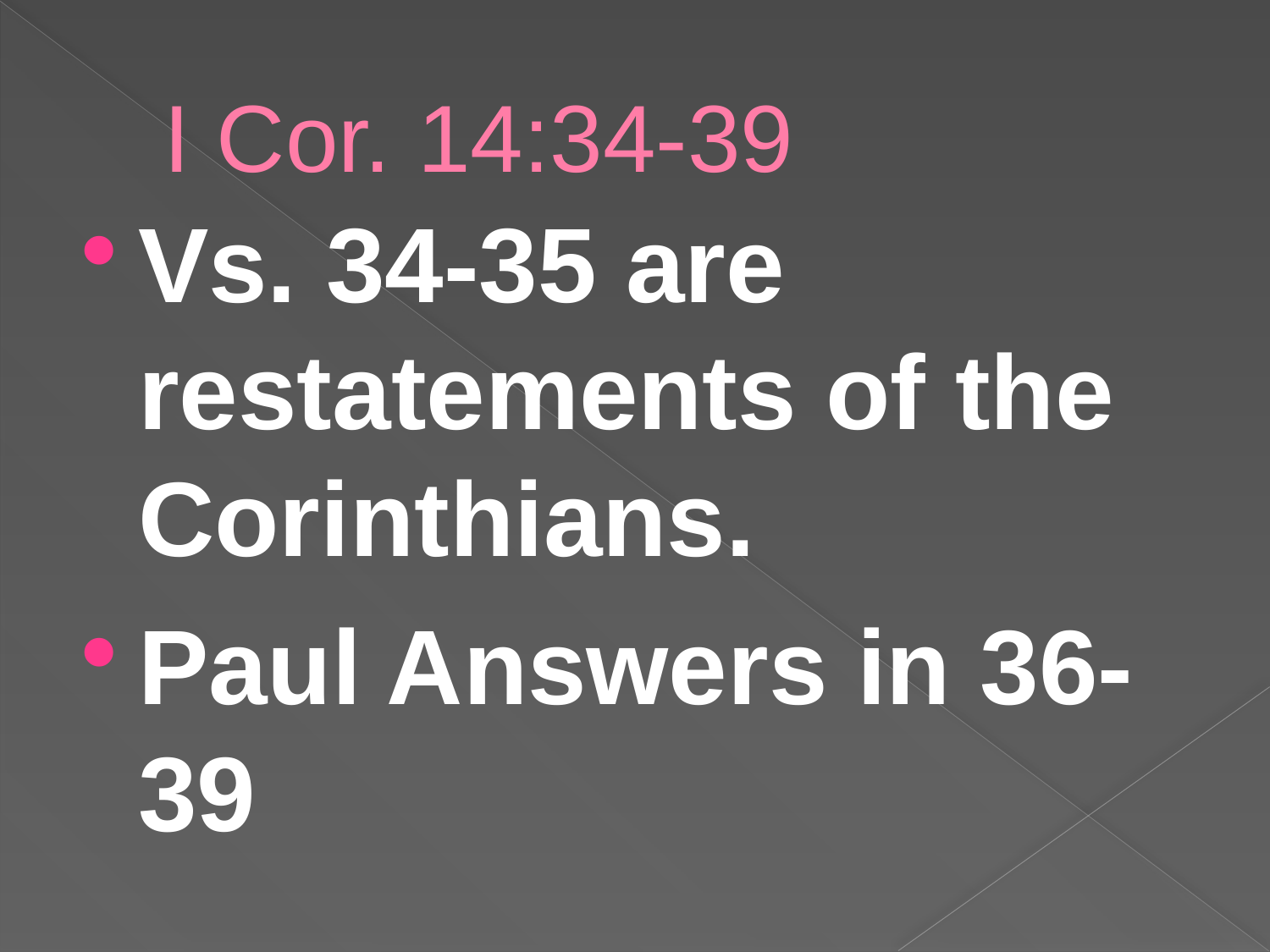

# I Cor. 14:34-39
Vs. 34-35 are restatements of the Corinthians.
Paul Answers in 36-39